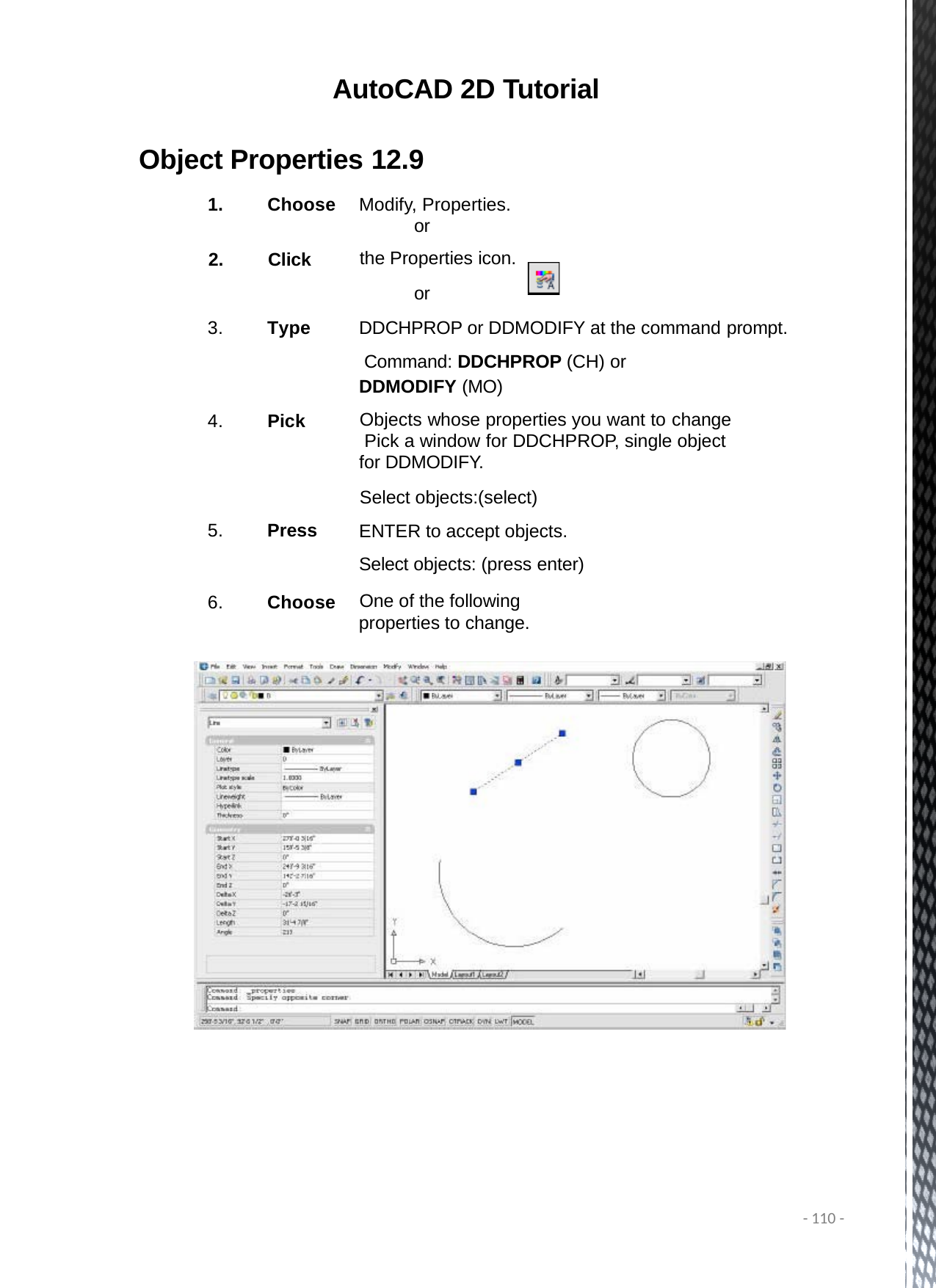

AutoCAD 2D Tutorial

Object Properties 12.9
Choose

Click
Modify, Properties.
or
the Properties icon.
or
DDCHPROP or DDMODIFY at the command prompt.  Command: DDCHPROP (CH) or
DDMODIFY (MO)
Objects whose properties you want to change  Pick a window for DDCHPROP, single object  for DDMODIFY.
Select objects:(select)  ENTER to accept objects.  Select objects: (press enter)
One of the following properties to change.

3.
Type
4.
Pick
5.
Press
6.
Choose

- 110 -